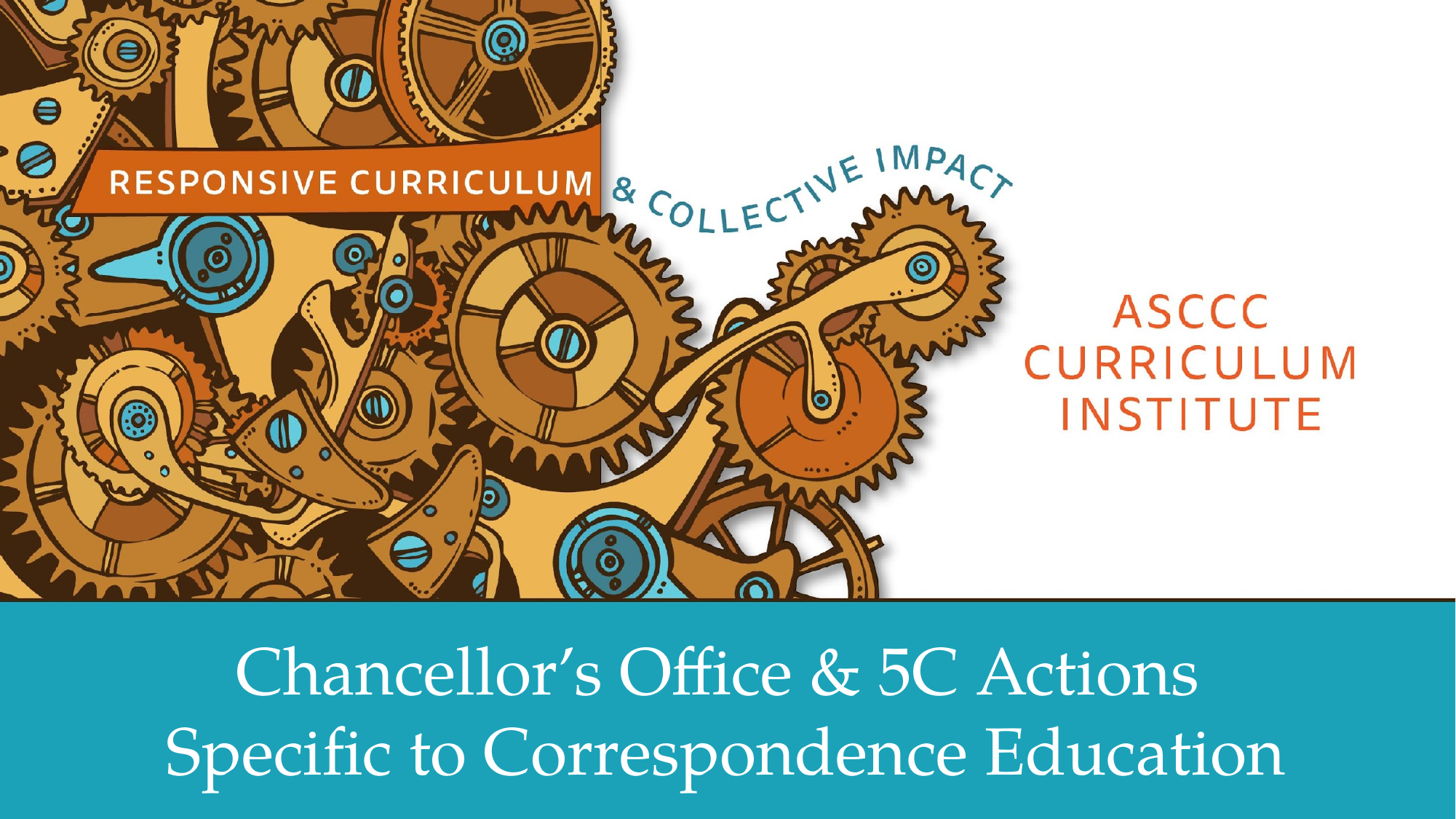

# Chancellor’s Office & 5C Actions Specific to Correspondence Education